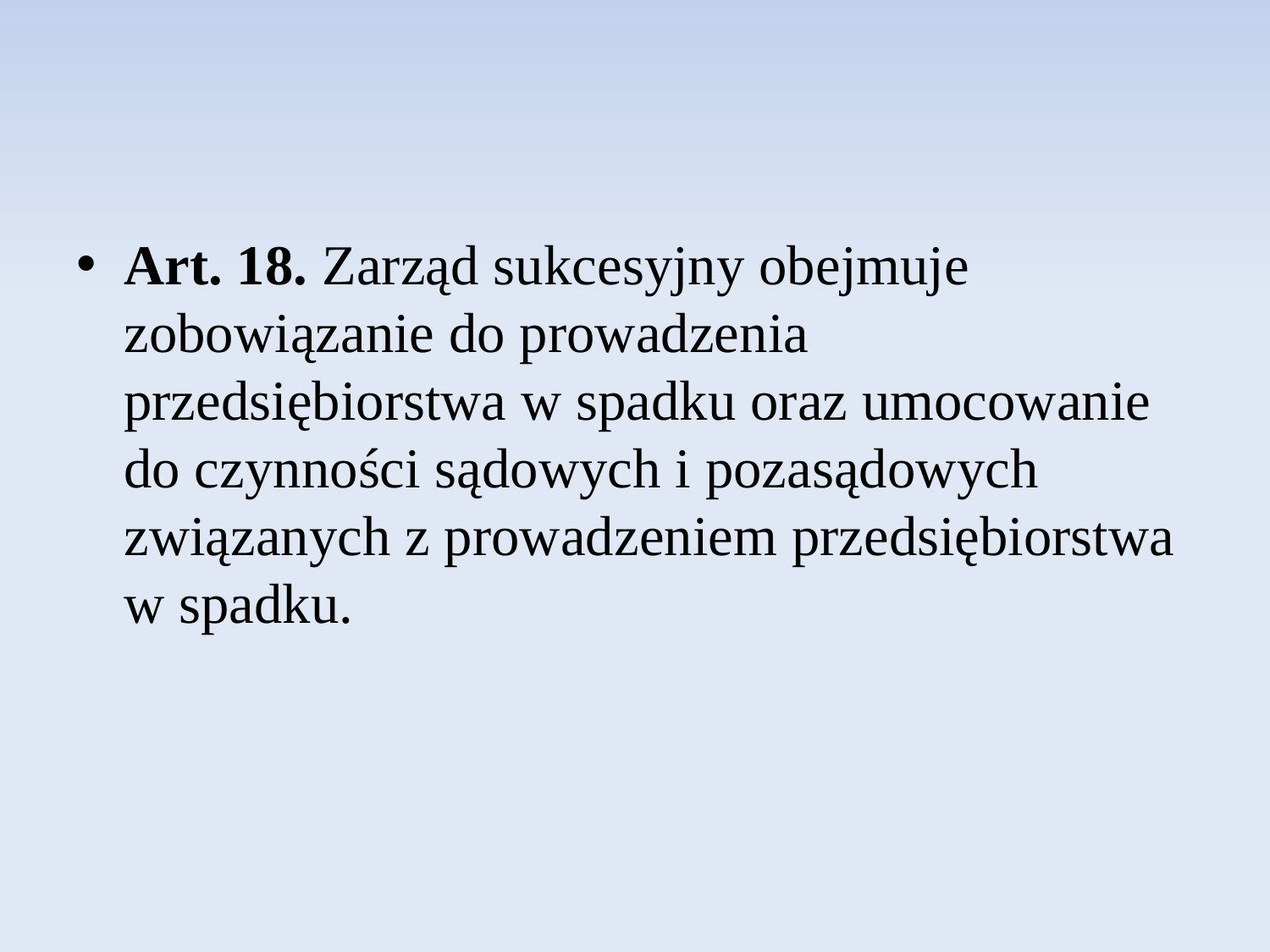

Art. 18. Zarząd sukcesyjny obejmuje zobowiązanie do prowadzenia przedsiębiorstwa w spadku oraz umocowanie do czynności sądowych i pozasądowych związanych z prowadzeniem przedsiębiorstwa w spadku.